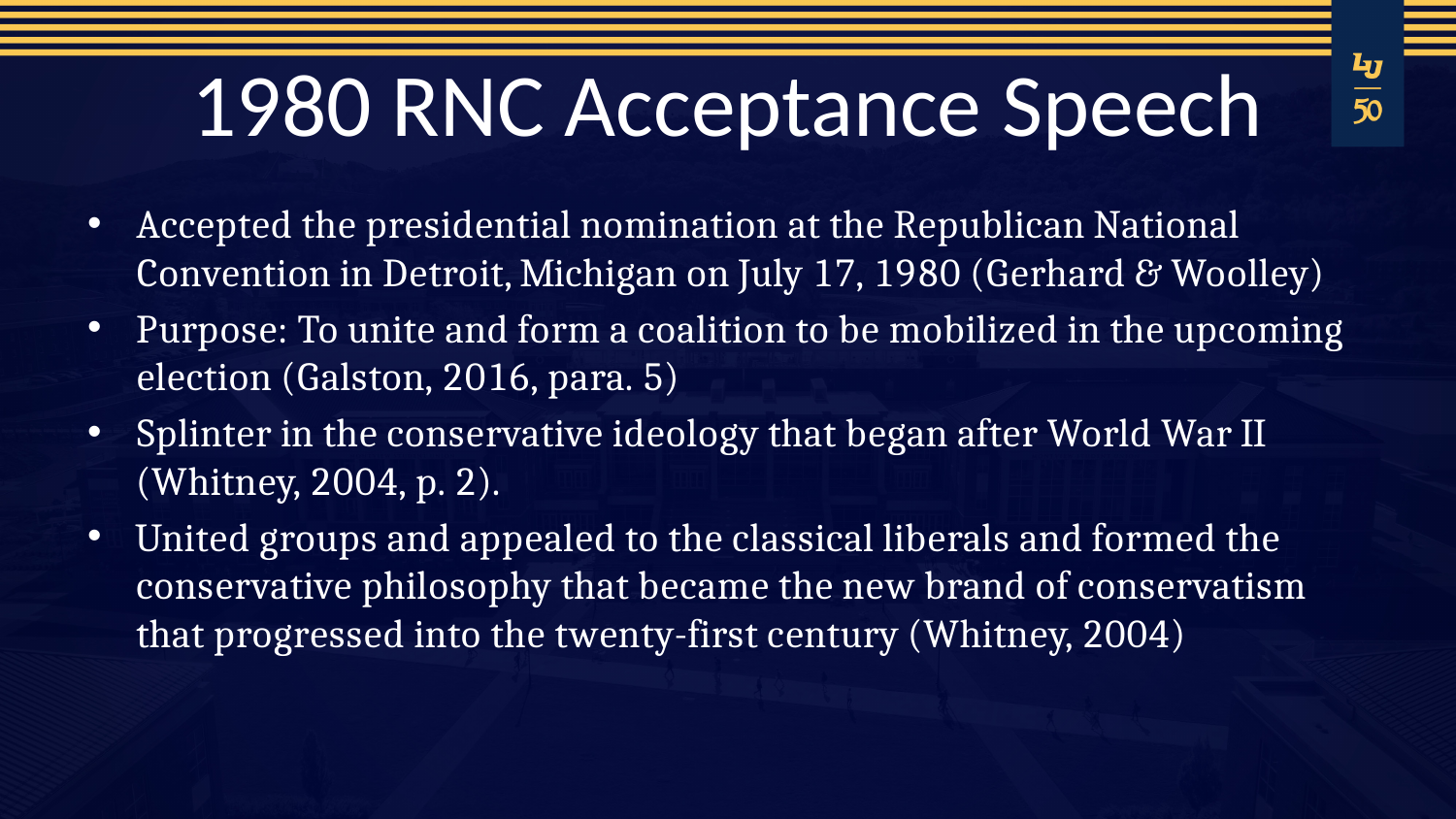

# 1980 RNC Acceptance Speech
Accepted the presidential nomination at the Republican National Convention in Detroit, Michigan on July 17, 1980 (Gerhard & Woolley)
Purpose: To unite and form a coalition to be mobilized in the upcoming election (Galston, 2016, para. 5)
Splinter in the conservative ideology that began after World War II (Whitney, 2004, p. 2).
United groups and appealed to the classical liberals and formed the conservative philosophy that became the new brand of conservatism that progressed into the twenty-first century (Whitney, 2004)